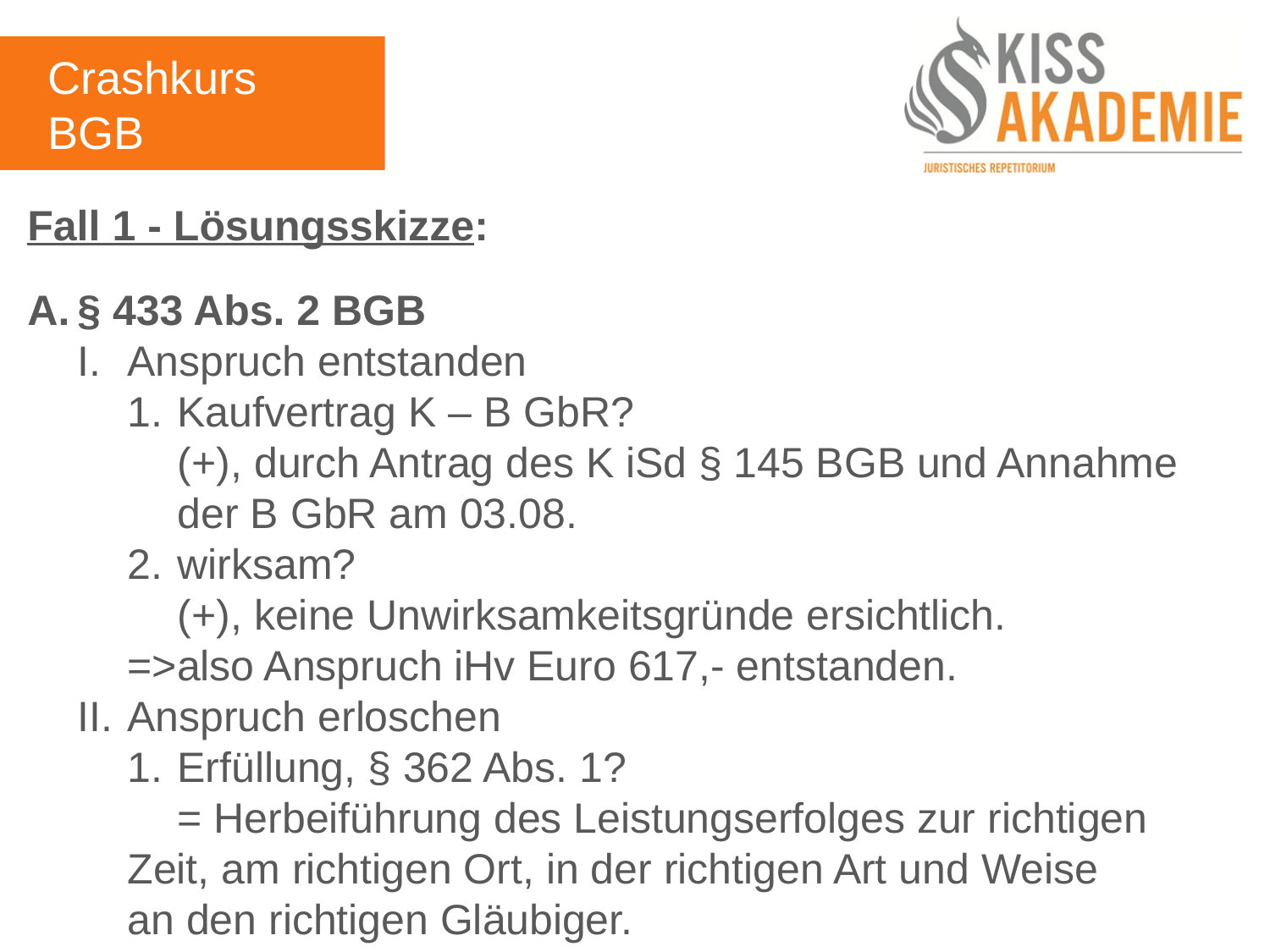

Crashkurs BGB
1. Tag
Fall 1 - Lösungsskizze:

A.	§ 433 Abs. 2 BGB
	I.	Anspruch entstanden
		1.	Kaufvertrag K – B GbR?
			(+), durch Antrag des K iSd § 145 BGB und Annahme			der B GbR am 03.08.
		2.	wirksam?
			(+), keine Unwirksamkeitsgründe ersichtlich.
		=>also Anspruch iHv Euro 617,- entstanden.
	II.	Anspruch erloschen
		1.	Erfüllung, § 362 Abs. 1?
			= Herbeiführung des Leistungserfolges zur richtigen			Zeit, am richtigen Ort, in der richtigen Art und Weise			an den richtigen Gläubiger.